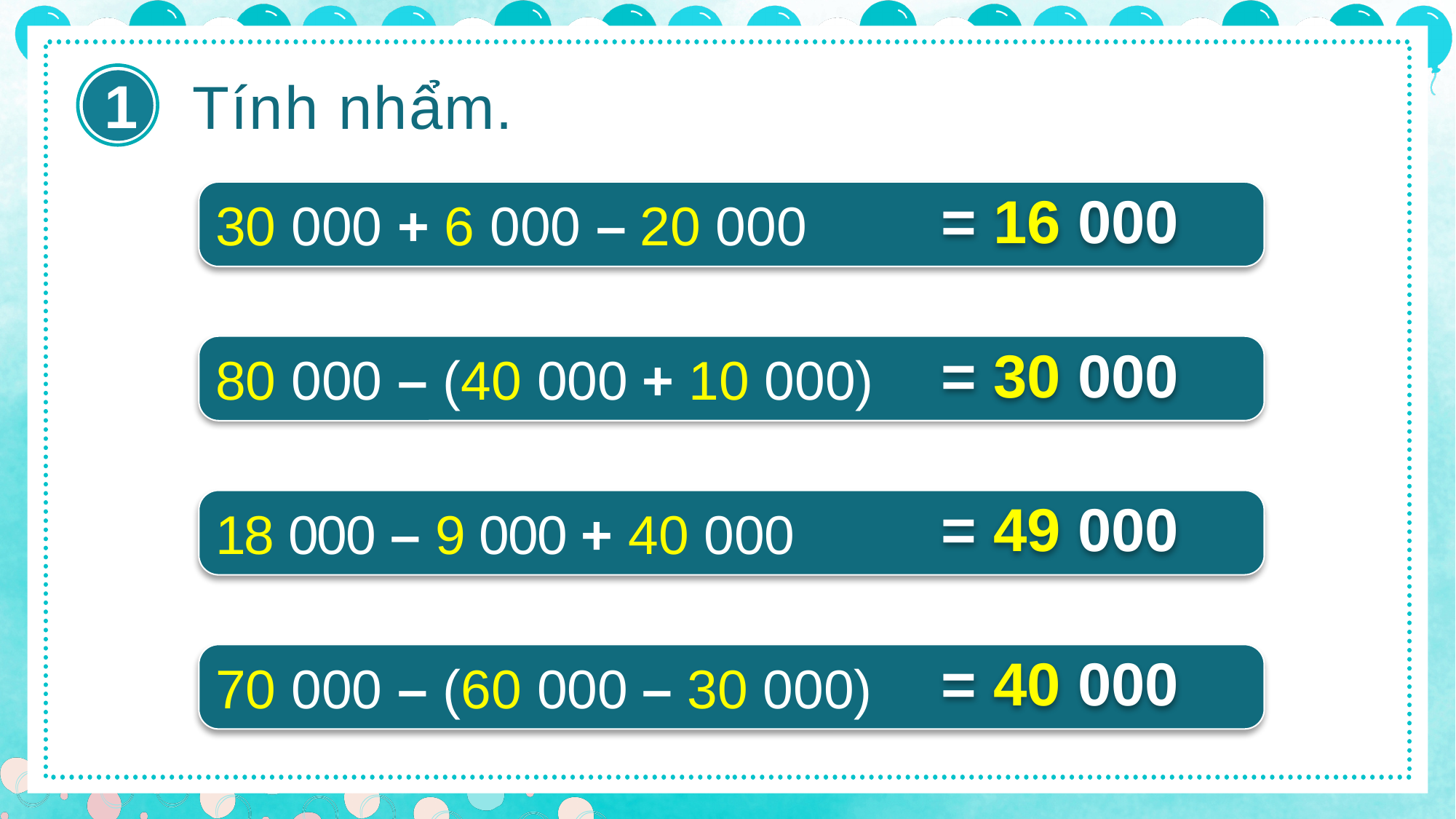

1

Tính nhẩm.
= 16 000
30 000 + 6 000 – 20 000
= 30 000
80 000 – (40 000 + 10 000)
= 49 000
18 000 – 9 000 + 40 000
= 40 000
70 000 – (60 000 – 30 000)